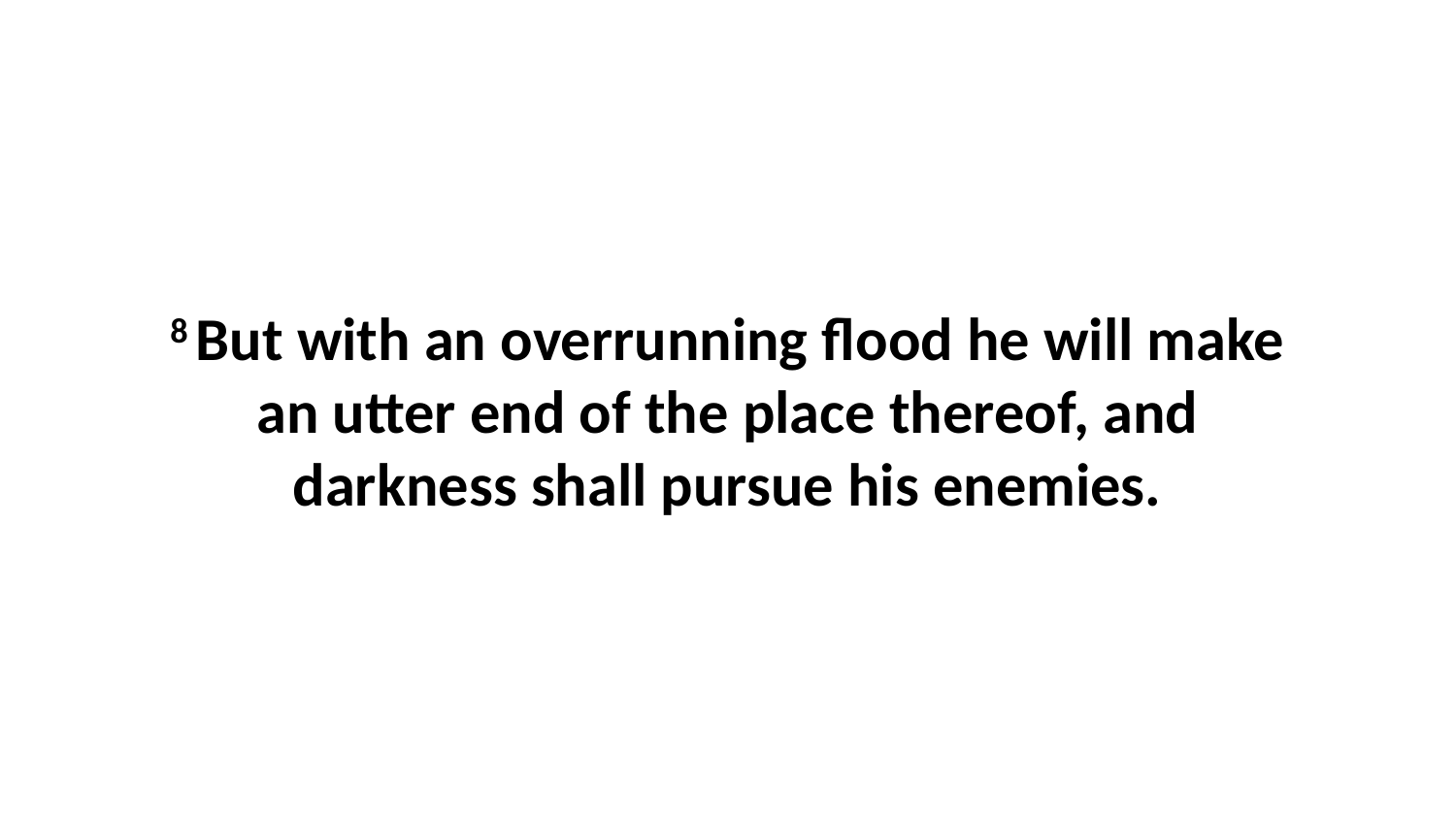

8 But with an overrunning flood he will make an utter end of the place thereof, and darkness shall pursue his enemies.